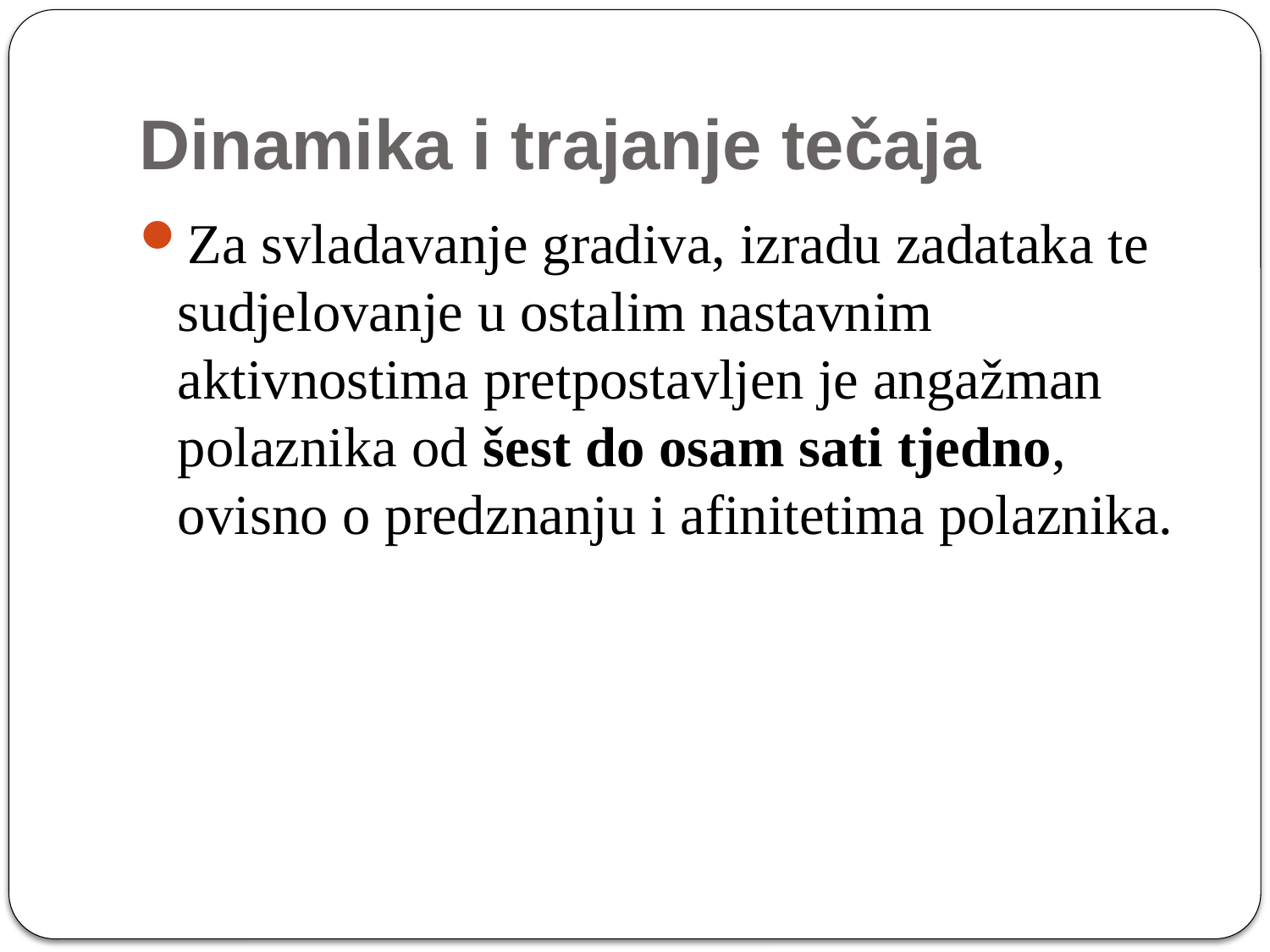

# Dinamika i trajanje tečaja
Za svladavanje gradiva, izradu zadataka te sudjelovanje u ostalim nastavnim aktivnostima pretpostavljen je angažman polaznika od šest do osam sati tjedno, ovisno o predznanju i afinitetima polaznika.